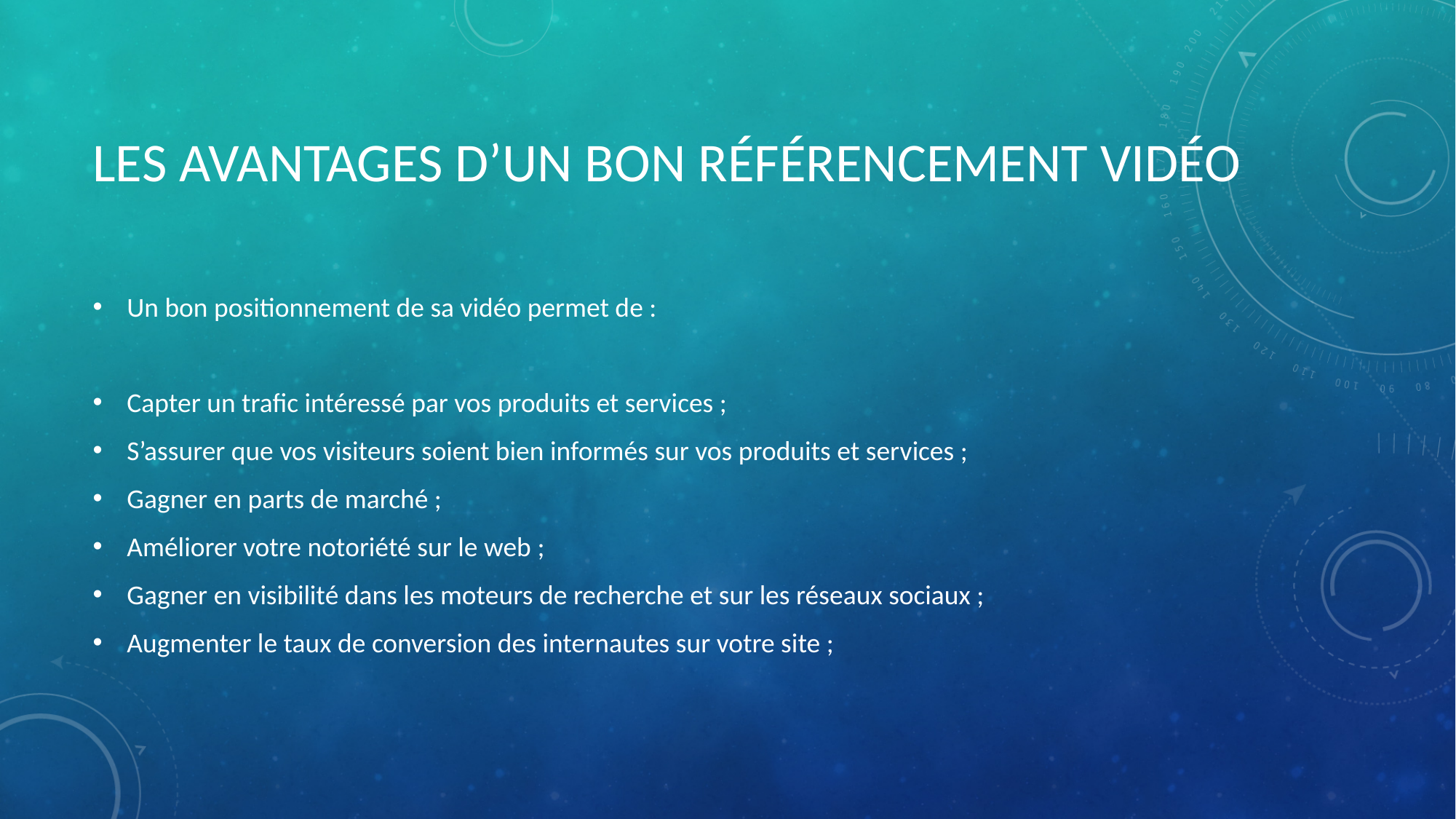

# LES AVANTAGES D’UN BON RÉFÉRENCEMENT VIDÉO
Un bon positionnement de sa vidéo permet de :

Capter un trafic intéressé par vos produits et services ;
S’assurer que vos visiteurs soient bien informés sur vos produits et services ;
Gagner en parts de marché ;
Améliorer votre notoriété sur le web ;
Gagner en visibilité dans les moteurs de recherche et sur les réseaux sociaux ;
Augmenter le taux de conversion des internautes sur votre site ;